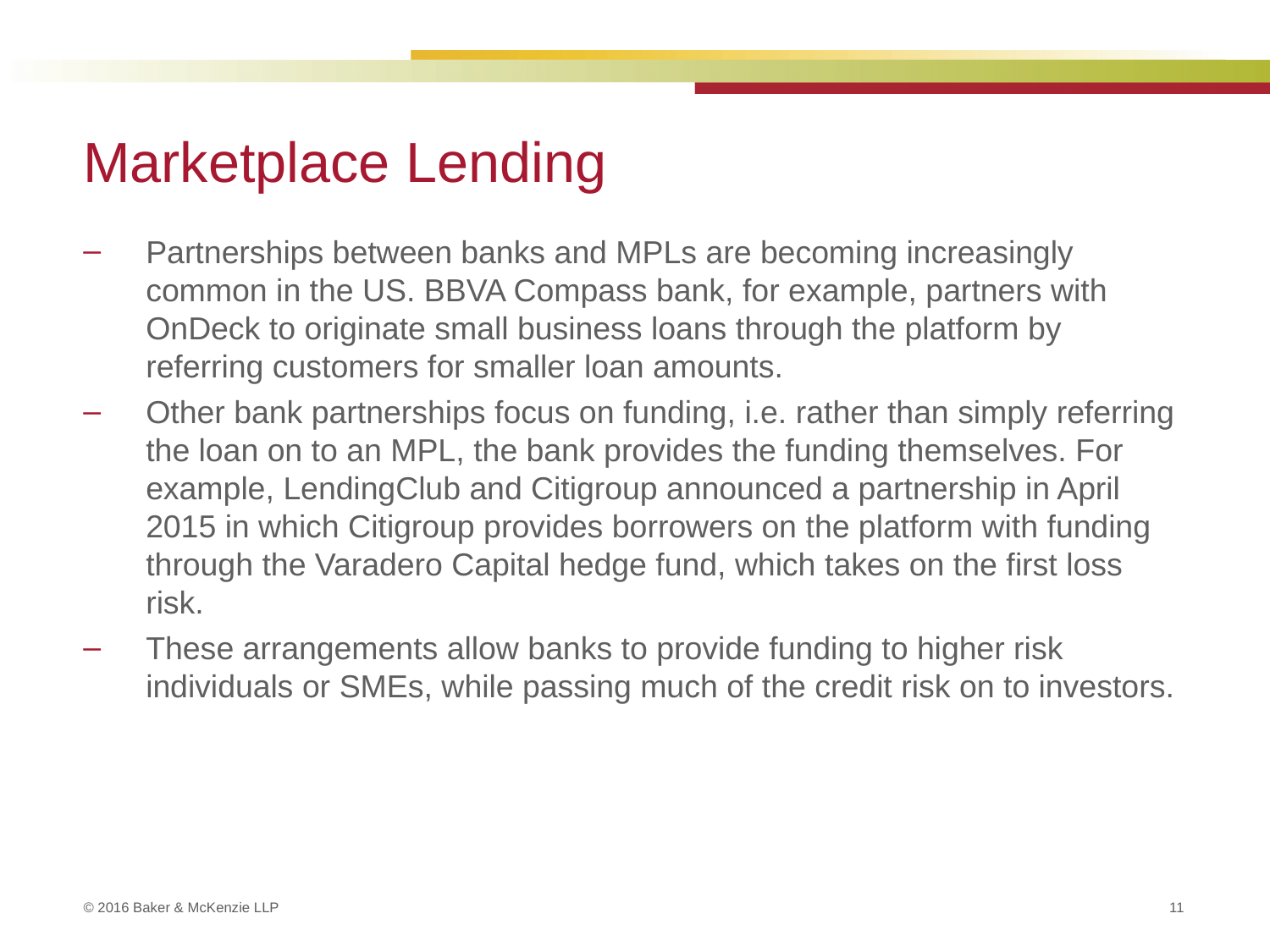

# Marketplace Lending
Partnerships between banks and MPLs are becoming increasingly common in the US. BBVA Compass bank, for example, partners with OnDeck to originate small business loans through the platform by referring customers for smaller loan amounts.
Other bank partnerships focus on funding, i.e. rather than simply referring the loan on to an MPL, the bank provides the funding themselves. For example, LendingClub and Citigroup announced a partnership in April 2015 in which Citigroup provides borrowers on the platform with funding through the Varadero Capital hedge fund, which takes on the first loss risk.
These arrangements allow banks to provide funding to higher risk individuals or SMEs, while passing much of the credit risk on to investors.

11